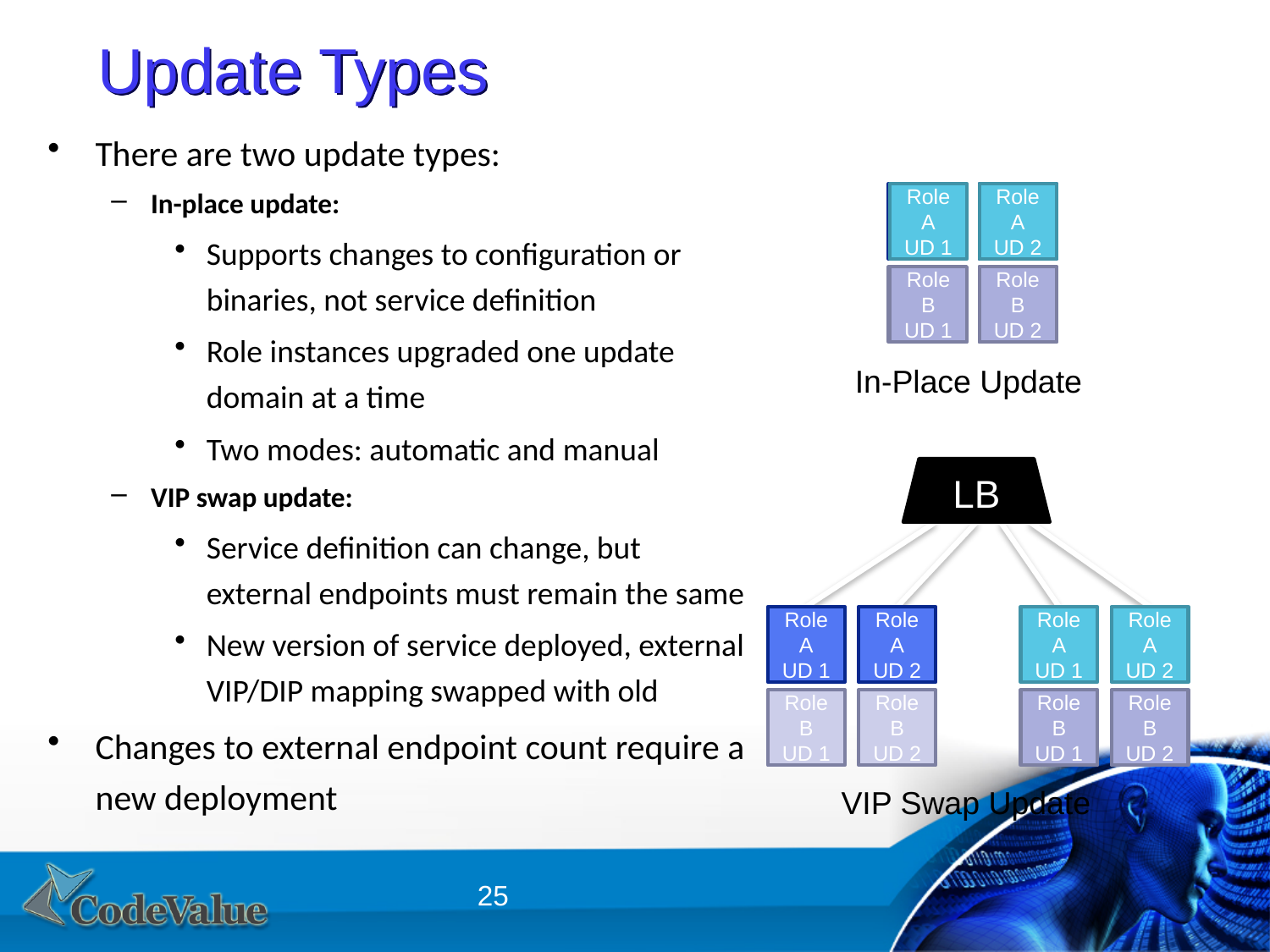

# Update Types
There are two update types:
In-place update:
Supports changes to configuration or binaries, not service definition
Role instances upgraded one update domain at a time
Two modes: automatic and manual
VIP swap update:
Service definition can change, but external endpoints must remain the same
New version of service deployed, external VIP/DIP mapping swapped with old
Changes to external endpoint count require a new deployment
Role A
UD 1
Role A
UD 2
Role B
UD 1
Role B
UD 2
Role A
UD 1
Role A
UD 2
Role B
UD 1
Role B
UD 2
In-Place Update
LB
Role A
UD 1
Role A
UD 2
Role B
UD 1
Role B
UD 2
Role A
UD 1
Role A
UD 2
Role B
UD 1
Role B
UD 2
VIP Swap Update